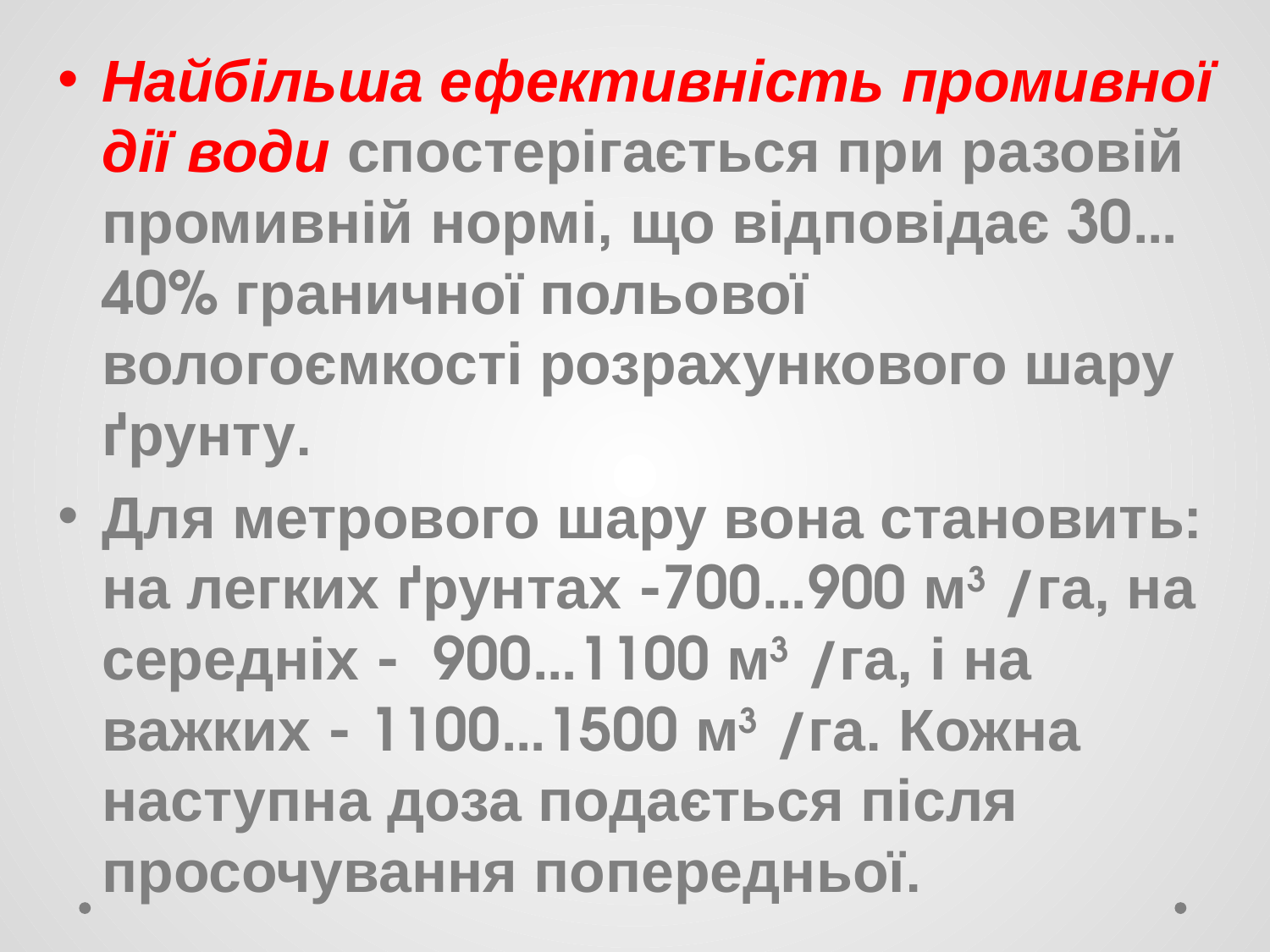

Найбільша ефективність промивної дії води спостерігається при разовій промивній нормі, що відповідає 30…40% граничної польової вологоємкості розрахункового шару ґрунту.
Для метрового шару вона становить: на легких ґрунтах -700…900 м3 /га, на середніх -  900…1100 м3 /га, і на важких - 1100…1500 м3 /га. Кожна наступна доза подається після просочування попередньої.